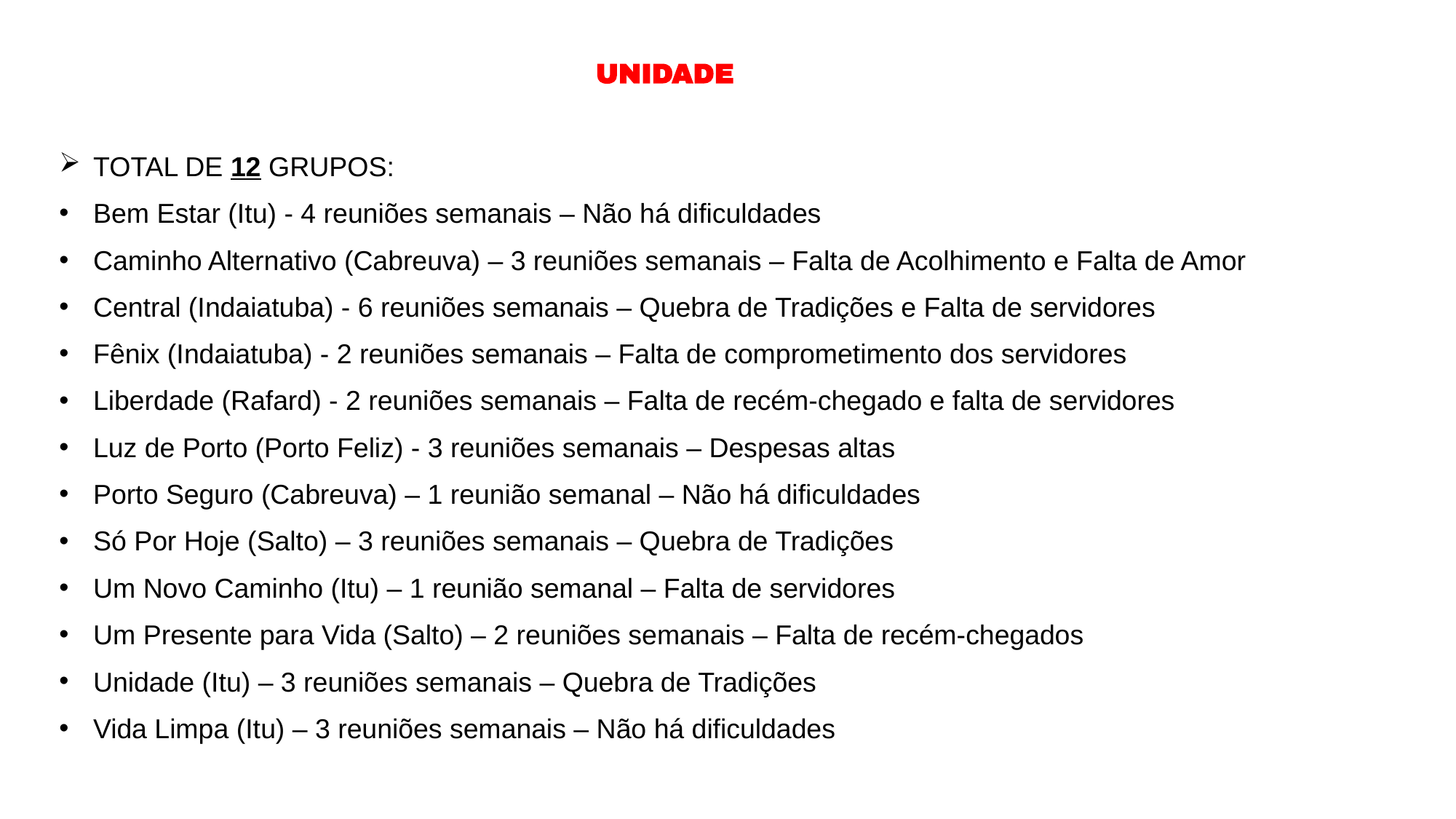

UNIDADE

TOTAL DE 12 GRUPOS:
Bem Estar (Itu) - 4 reuniões semanais – Não há dificuldades
Caminho Alternativo (Cabreuva) – 3 reuniões semanais – Falta de Acolhimento e Falta de Amor
Central (Indaiatuba) - 6 reuniões semanais – Quebra de Tradições e Falta de servidores
Fênix (Indaiatuba) - 2 reuniões semanais – Falta de comprometimento dos servidores
Liberdade (Rafard) - 2 reuniões semanais – Falta de recém-chegado e falta de servidores
Luz de Porto (Porto Feliz) - 3 reuniões semanais – Despesas altas
Porto Seguro (Cabreuva) – 1 reunião semanal – Não há dificuldades
Só Por Hoje (Salto) – 3 reuniões semanais – Quebra de Tradições
Um Novo Caminho (Itu) – 1 reunião semanal – Falta de servidores
Um Presente para Vida (Salto) – 2 reuniões semanais – Falta de recém-chegados
Unidade (Itu) – 3 reuniões semanais – Quebra de Tradições
Vida Limpa (Itu) – 3 reuniões semanais – Não há dificuldades